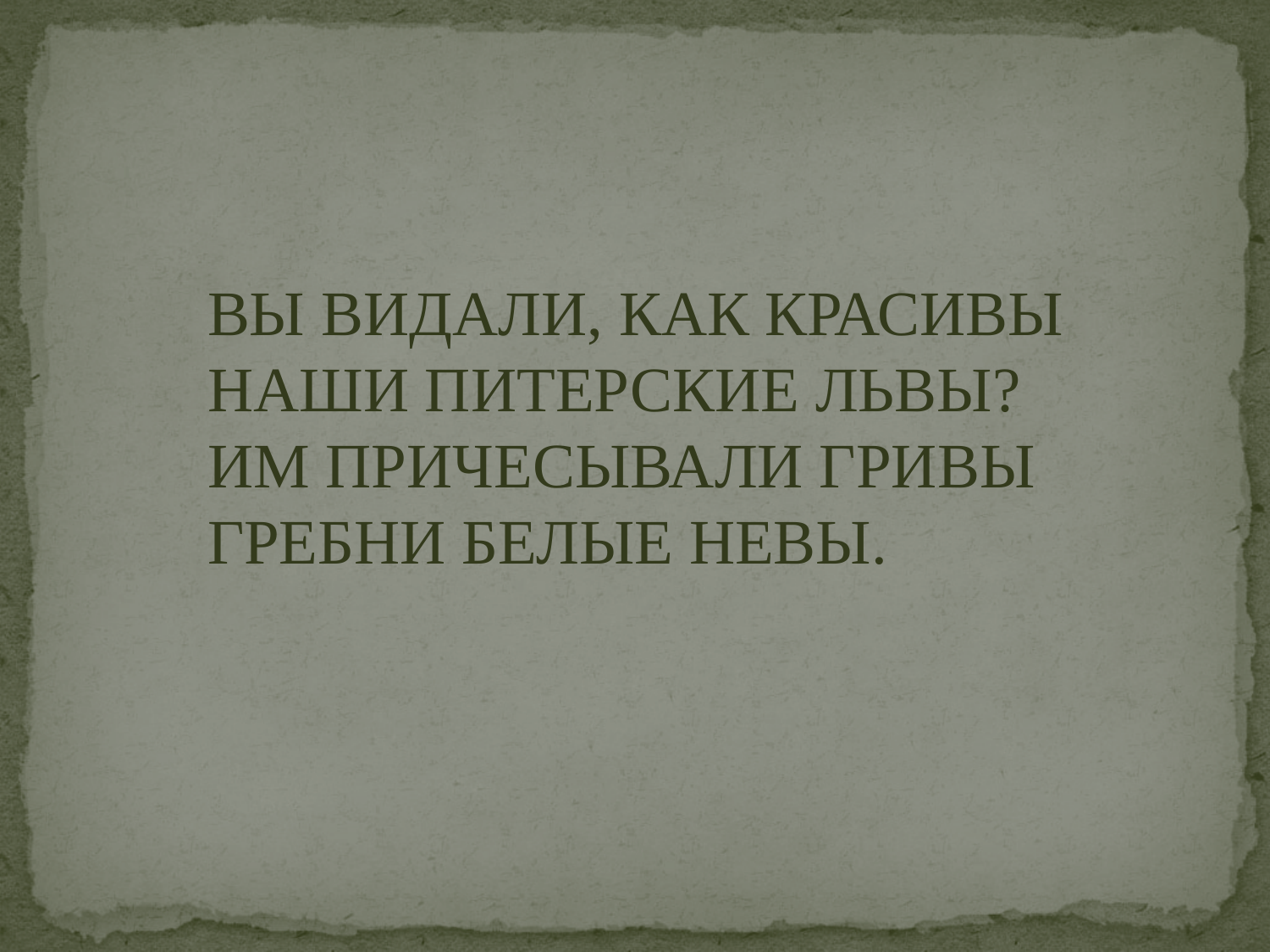

ВЫ ВИДАЛИ, КАК КРАСИВЫ
НАШИ ПИТЕРСКИЕ ЛЬВЫ?
ИМ ПРИЧЕСЫВАЛИ ГРИВЫ
ГРЕБНИ БЕЛЫЕ НЕВЫ.